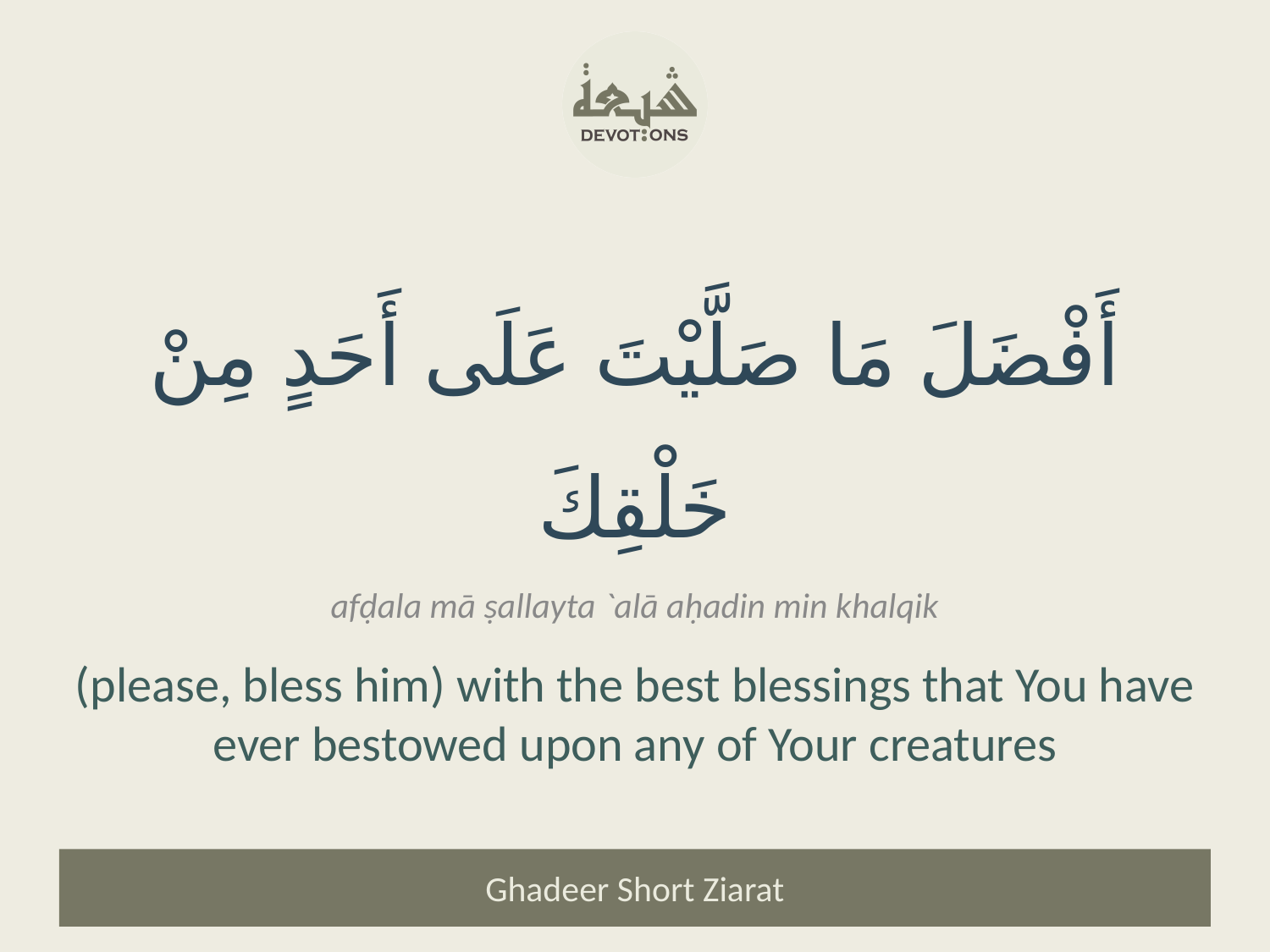

أَفْضَلَ مَا صَلَّيْتَ عَلَى أَحَدٍ مِنْ خَلْقِكَ
afḍala mā ṣallayta `alā aḥadin min khalqik
(please, bless him) with the best blessings that You have ever bestowed upon any of Your creatures
Ghadeer Short Ziarat